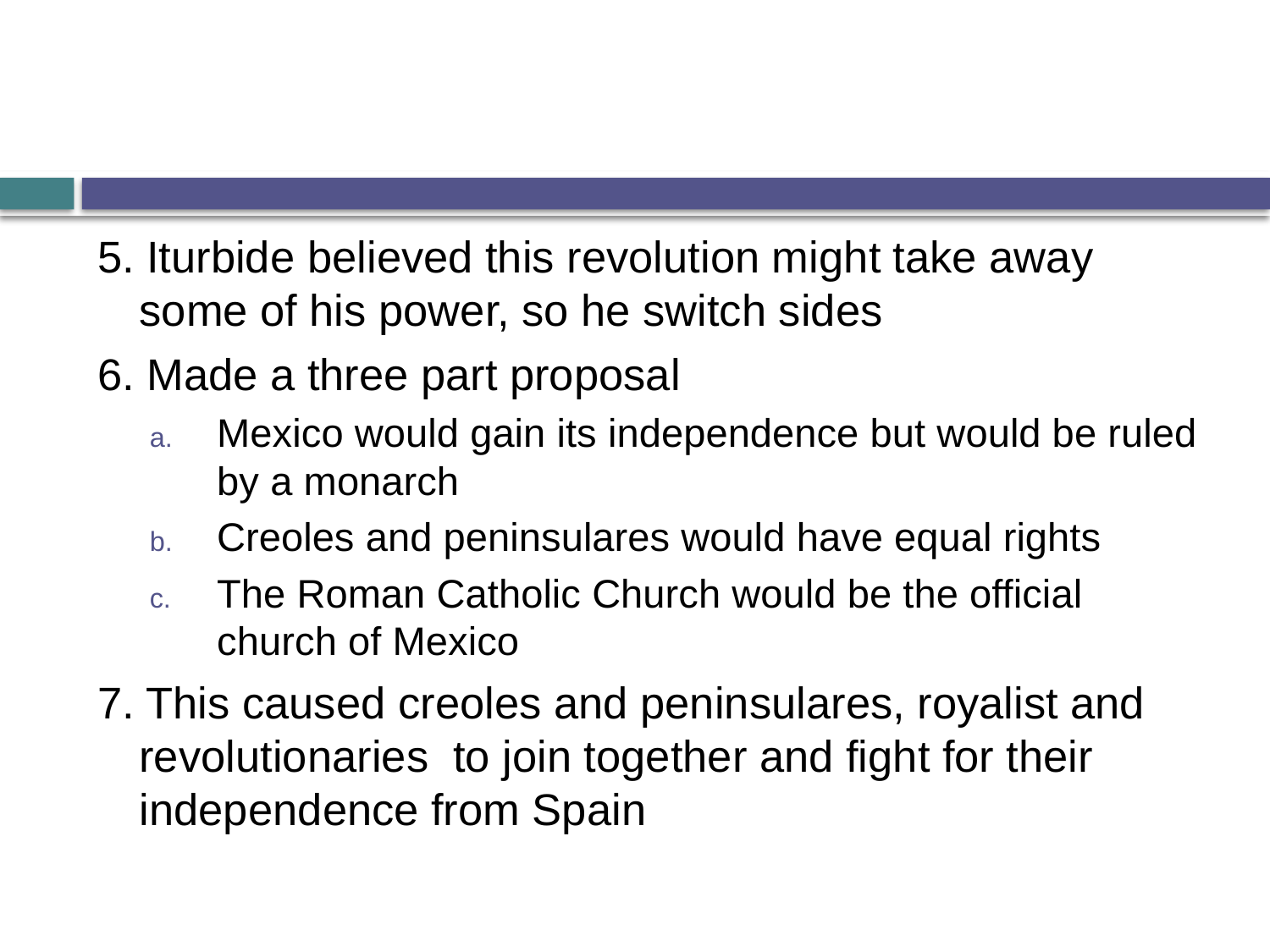

#
5. Iturbide believed this revolution might take away some of his power, so he switch sides
6. Made a three part proposal
Mexico would gain its independence but would be ruled by a monarch
Creoles and peninsulares would have equal rights
The Roman Catholic Church would be the official church of Mexico
7. This caused creoles and peninsulares, royalist and revolutionaries  to join together and fight for their independence from Spain